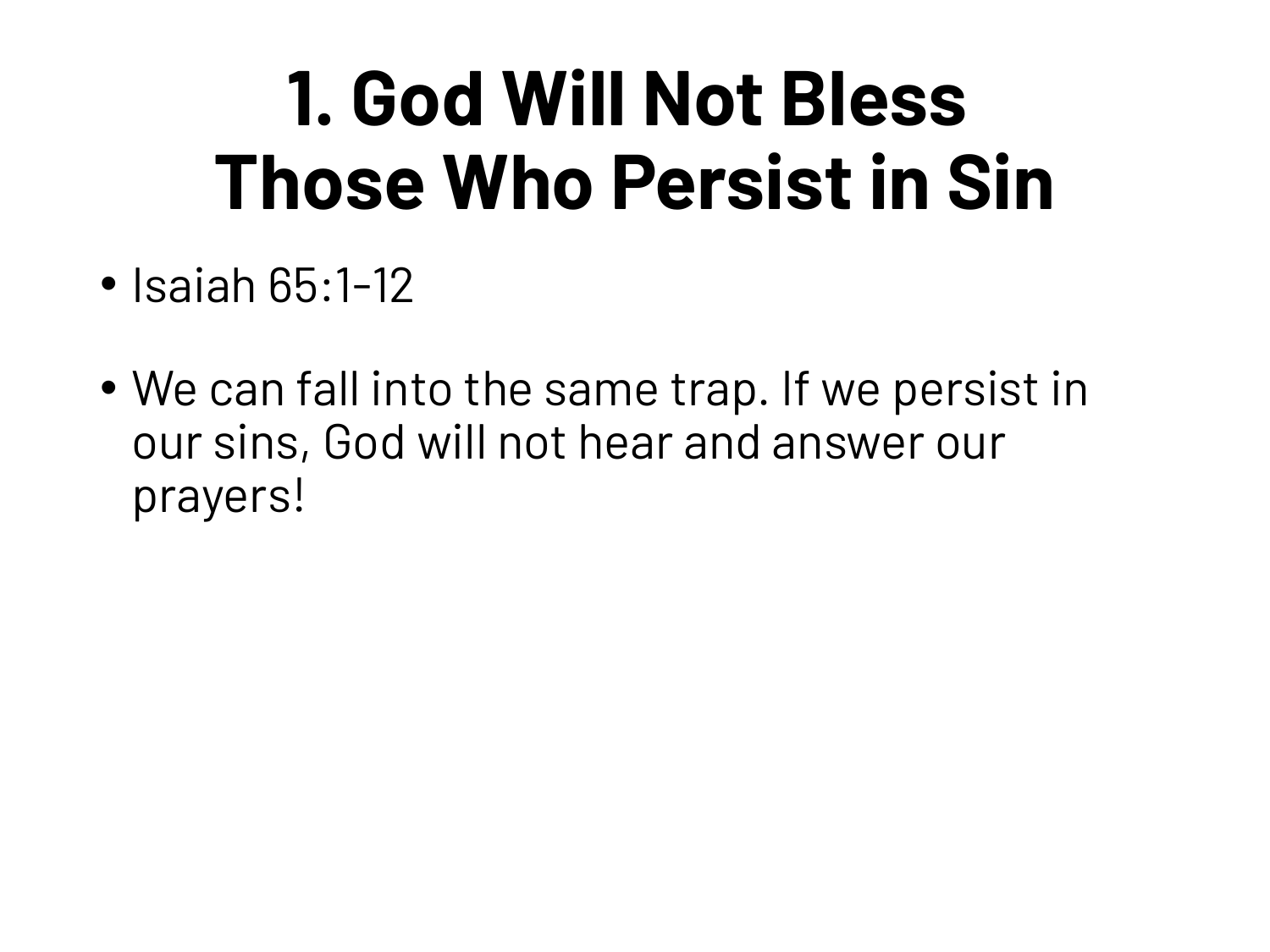

# 1. God Will Not Bless Those Who Persist in Sin
Isaiah 65:1-12

We can fall into the same trap. If we persist in our sins, God will not hear and answer our prayers!